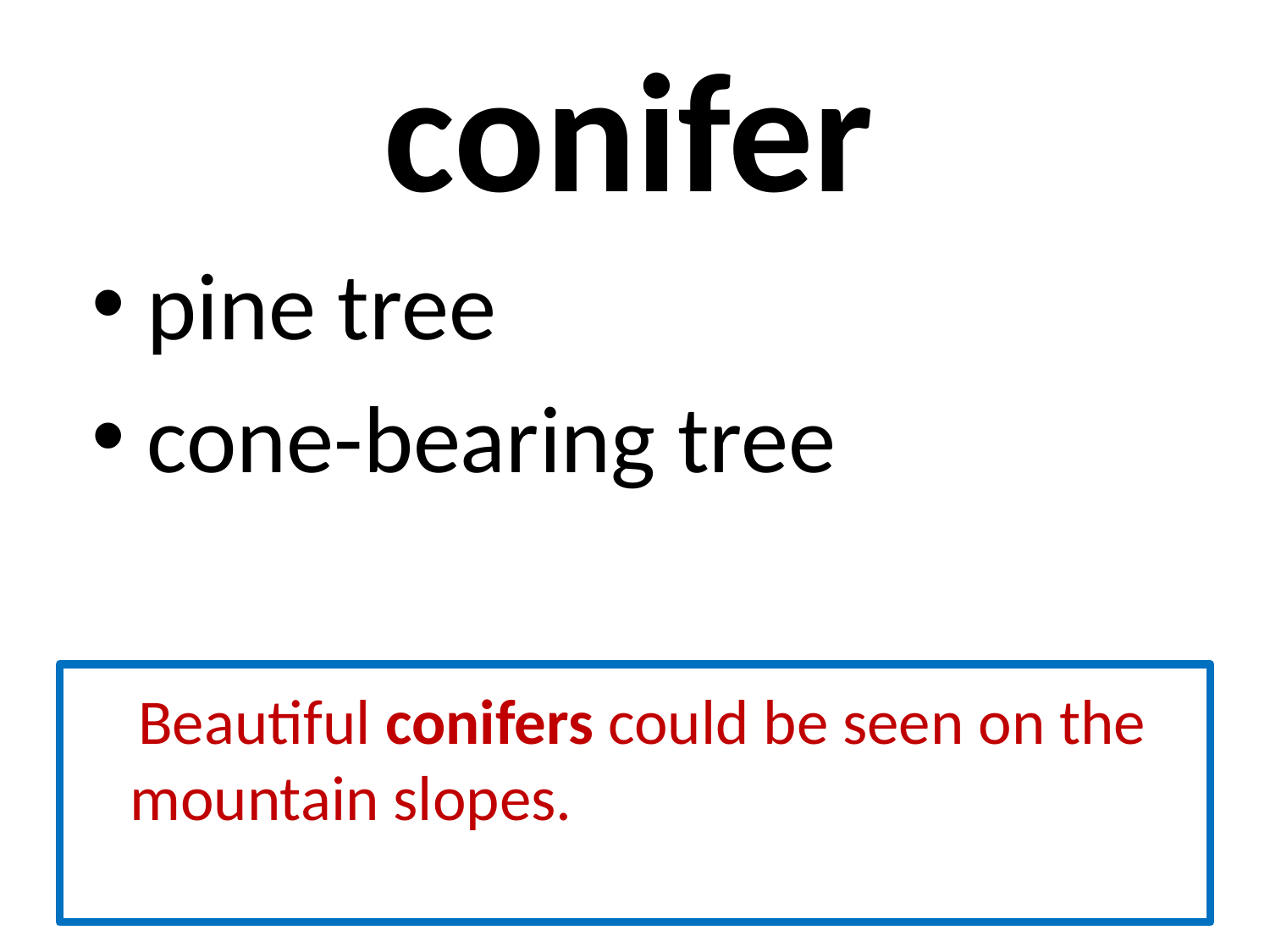

# conifer
 pine tree
 cone-bearing tree
     Beautiful conifers could be seen on the mountain slopes.